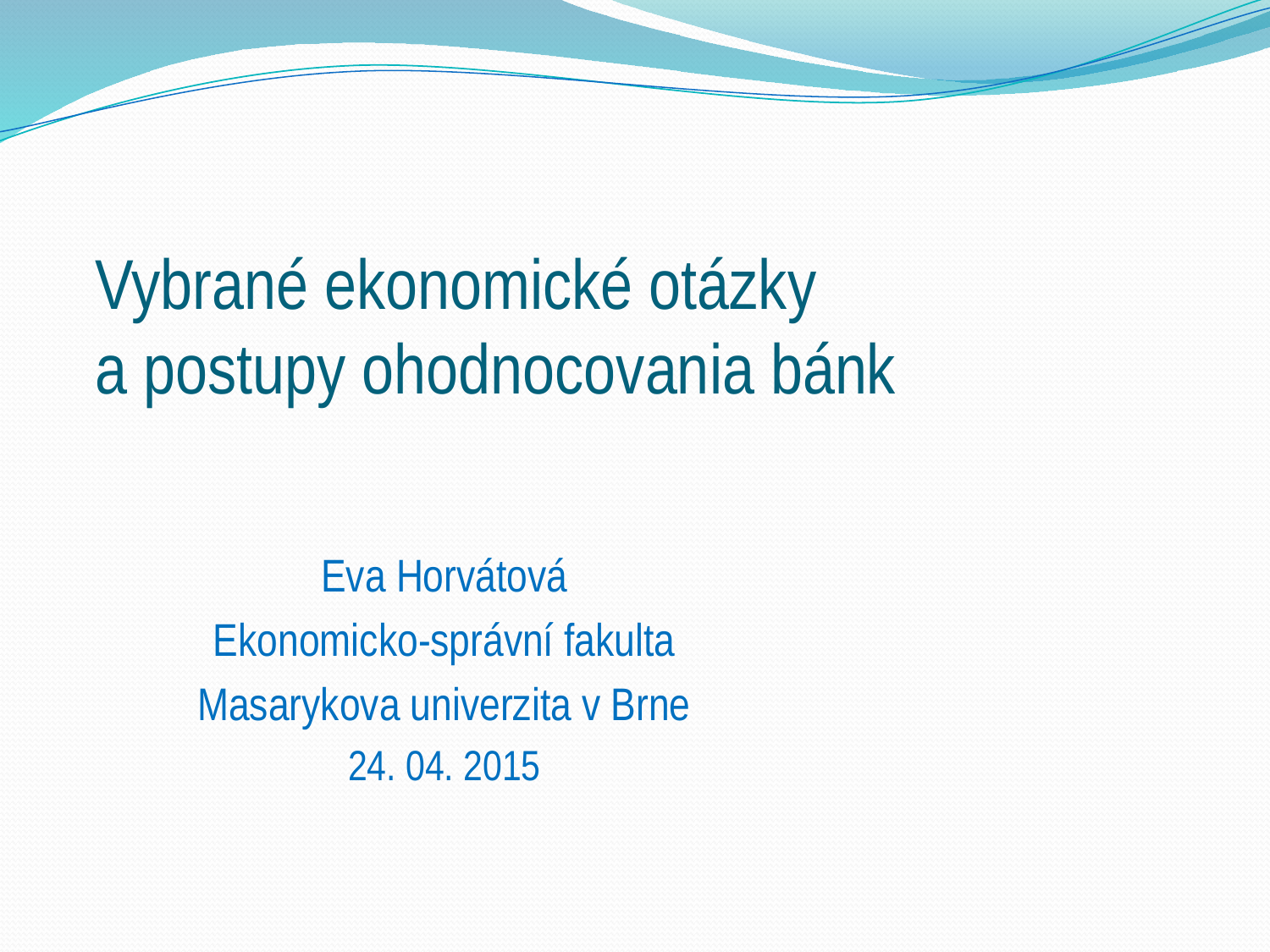

# Vybrané ekonomické otázky a postupy ohodnocovania bánk

Eva Horvátová
Ekonomicko-správní fakulta
Masarykova univerzita v Brne
24. 04. 2015